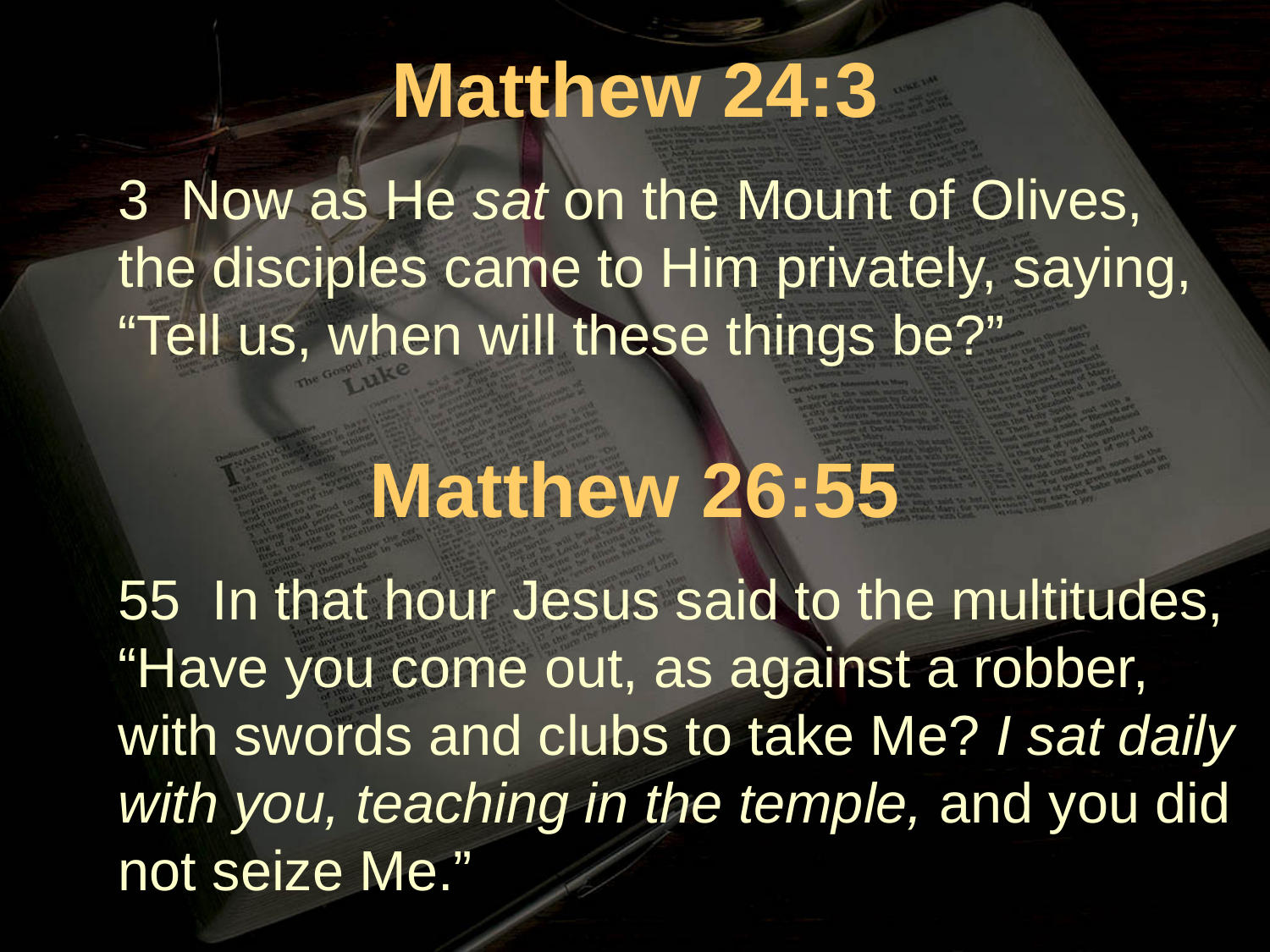

Matthew 24:3
3  Now as He sat on the Mount of Olives, the disciples came to Him privately, saying, “Tell us, when will these things be?”
Matthew 26:55
55  In that hour Jesus said to the multitudes, “Have you come out, as against a robber, with swords and clubs to take Me? I sat daily with you, teaching in the temple, and you did not seize Me.”